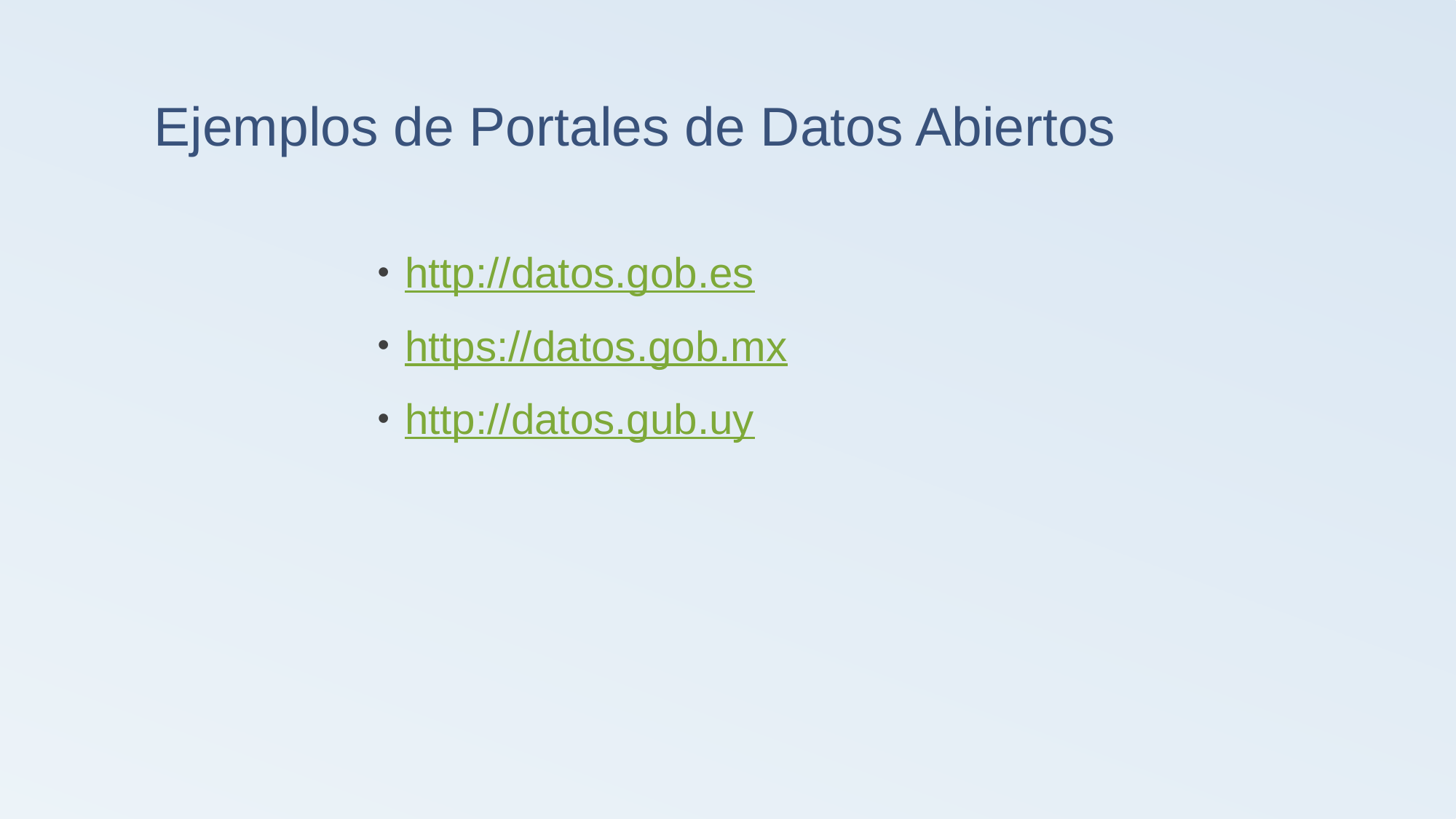

# Ejemplos de Portales de Datos Abiertos
http://datos.gob.es
https://datos.gob.mx
http://datos.gub.uy